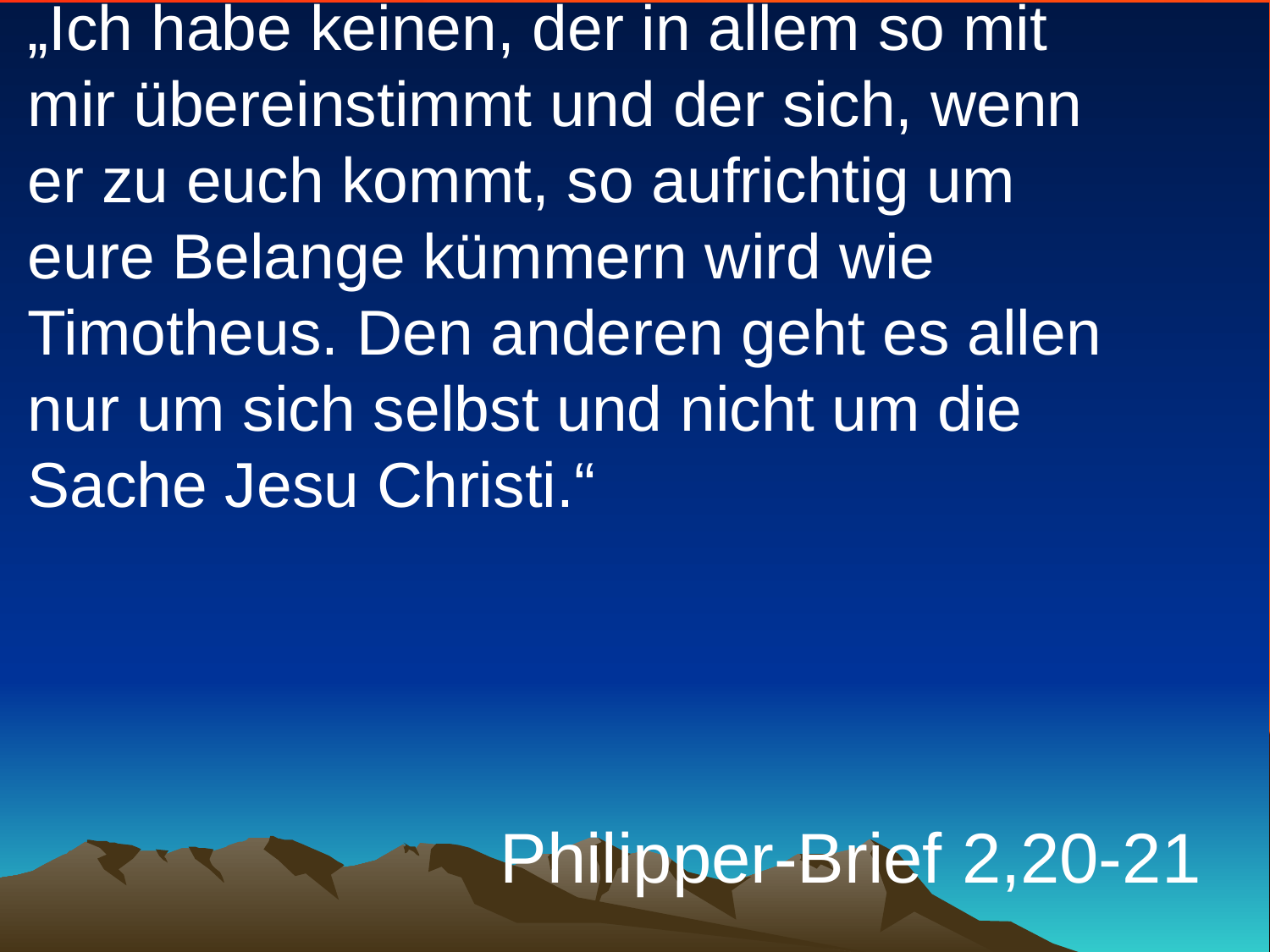

# „Ich habe keinen, der in allem so mit mir übereinstimmt und der sich, wenn er zu euch kommt, so aufrichtig um eure Belange kümmern wird wie Timotheus. Den anderen geht es allen nur um sich selbst und nicht um die Sache Jesu Christi.“
Philipper-Brief 2,20-21